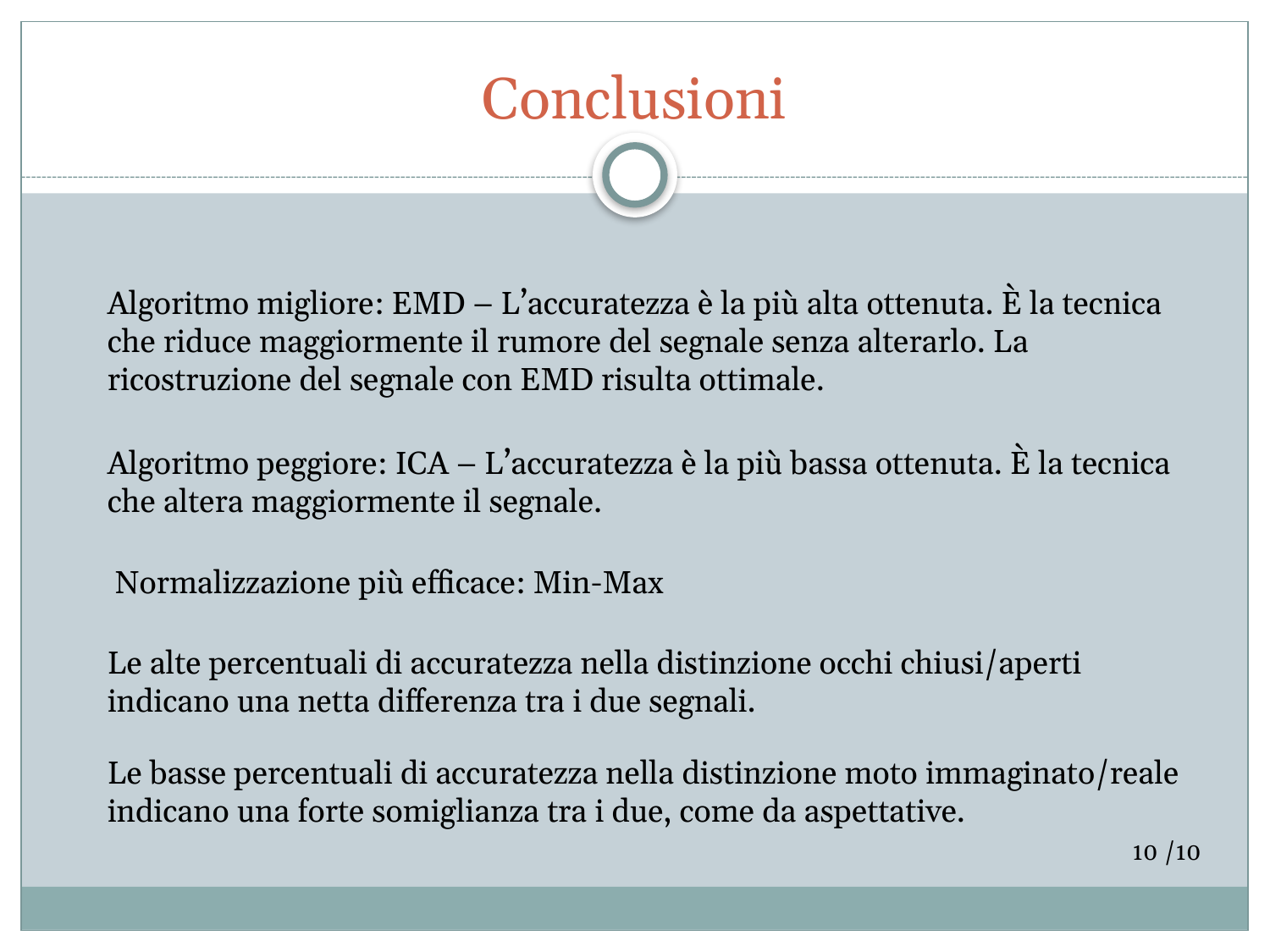

# Conclusioni
Algoritmo migliore: EMD – L’accuratezza è la più alta ottenuta. È la tecnica che riduce maggiormente il rumore del segnale senza alterarlo. La ricostruzione del segnale con EMD risulta ottimale.
Algoritmo peggiore: ICA – L’accuratezza è la più bassa ottenuta. È la tecnica che altera maggiormente il segnale.
Normalizzazione più efficace: Min-Max
Le alte percentuali di accuratezza nella distinzione occhi chiusi/aperti indicano una netta differenza tra i due segnali.
Le basse percentuali di accuratezza nella distinzione moto immaginato/reale indicano una forte somiglianza tra i due, come da aspettative.
10 /10